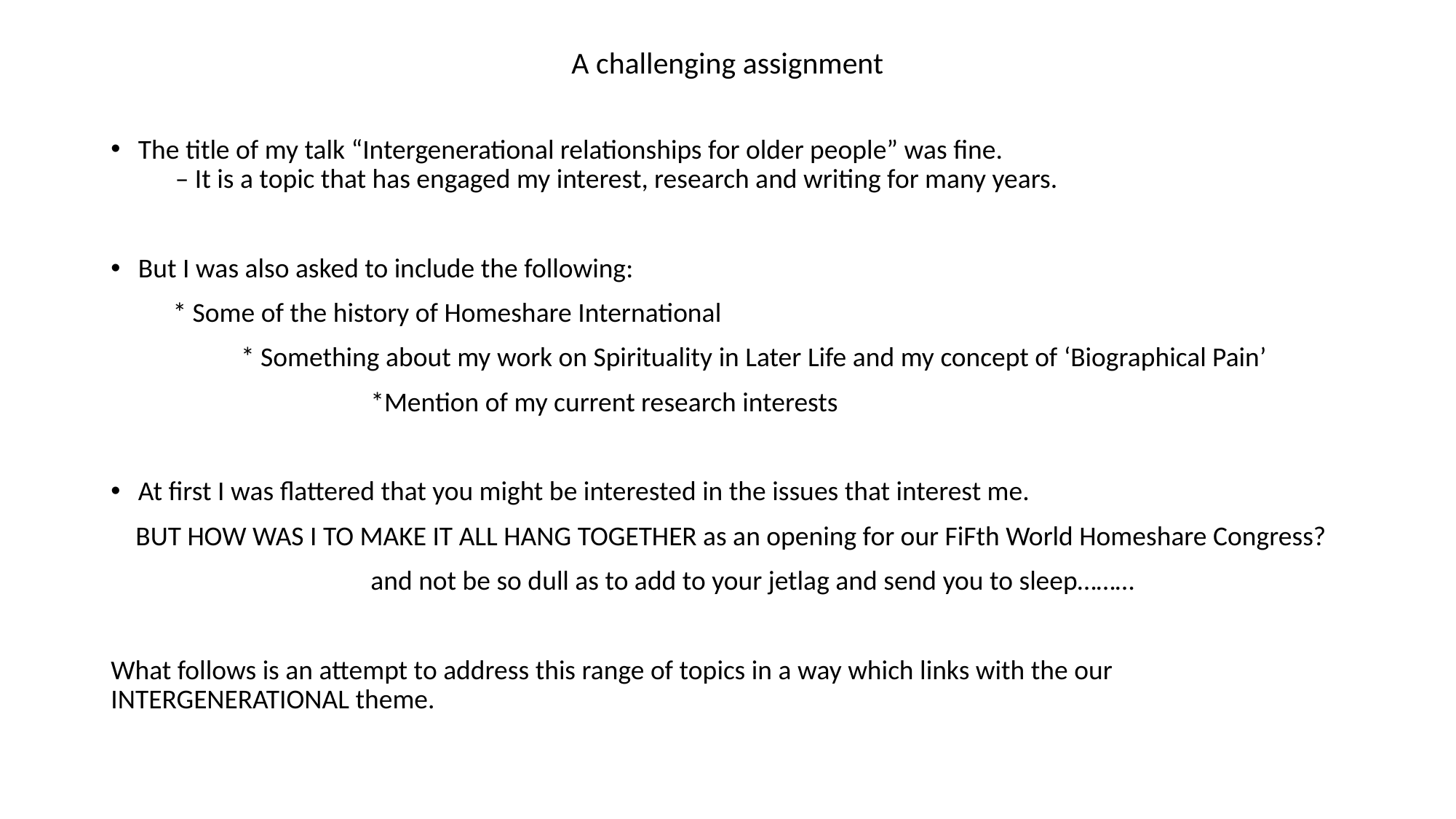

# A challenging assignment
The title of my talk “Intergenerational relationships for older people” was fine.                                                              – It is a topic that has engaged my interest, research and writing for many years.

But I was also asked to include the following:
          * Some of the history of Homeshare International
                     * Something about my work on Spirituality in Later Life and my concept of ‘Biographical Pain’
                                          *Mention of my current research interests

At first I was flattered that you might be interested in the issues that interest me.
    BUT HOW WAS I TO MAKE IT ALL HANG TOGETHER as an opening for our FiFth World Homeshare Congress?
                                          and not be so dull as to add to your jetlag and send you to sleep………

What follows is an attempt to address this range of topics in a way which links with the our INTERGENERATIONAL theme.